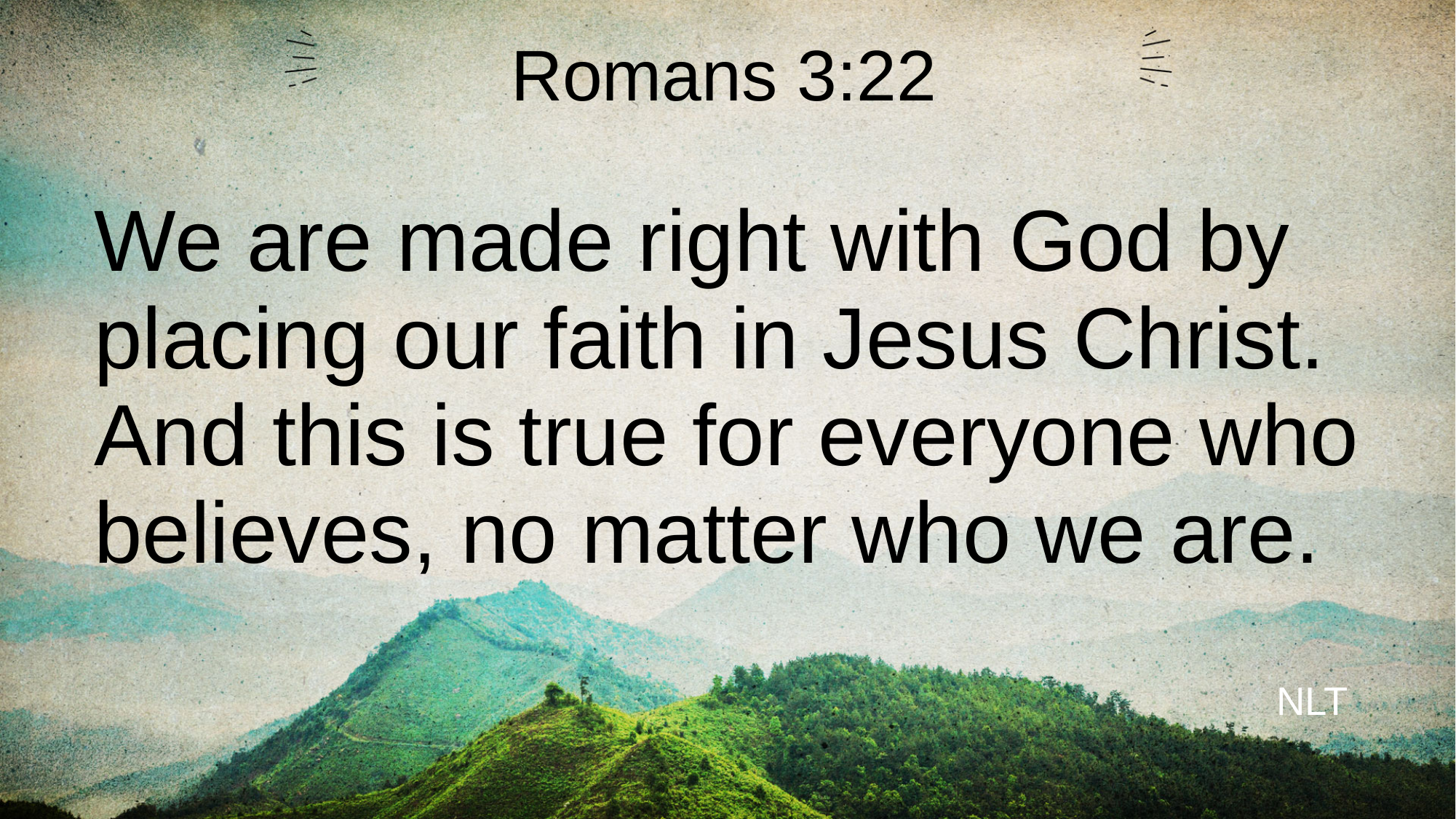

Romans 3:22
# We are made right with God by placing our faith in Jesus Christ. And this is true for everyone who believes, no matter who we are.
NLT